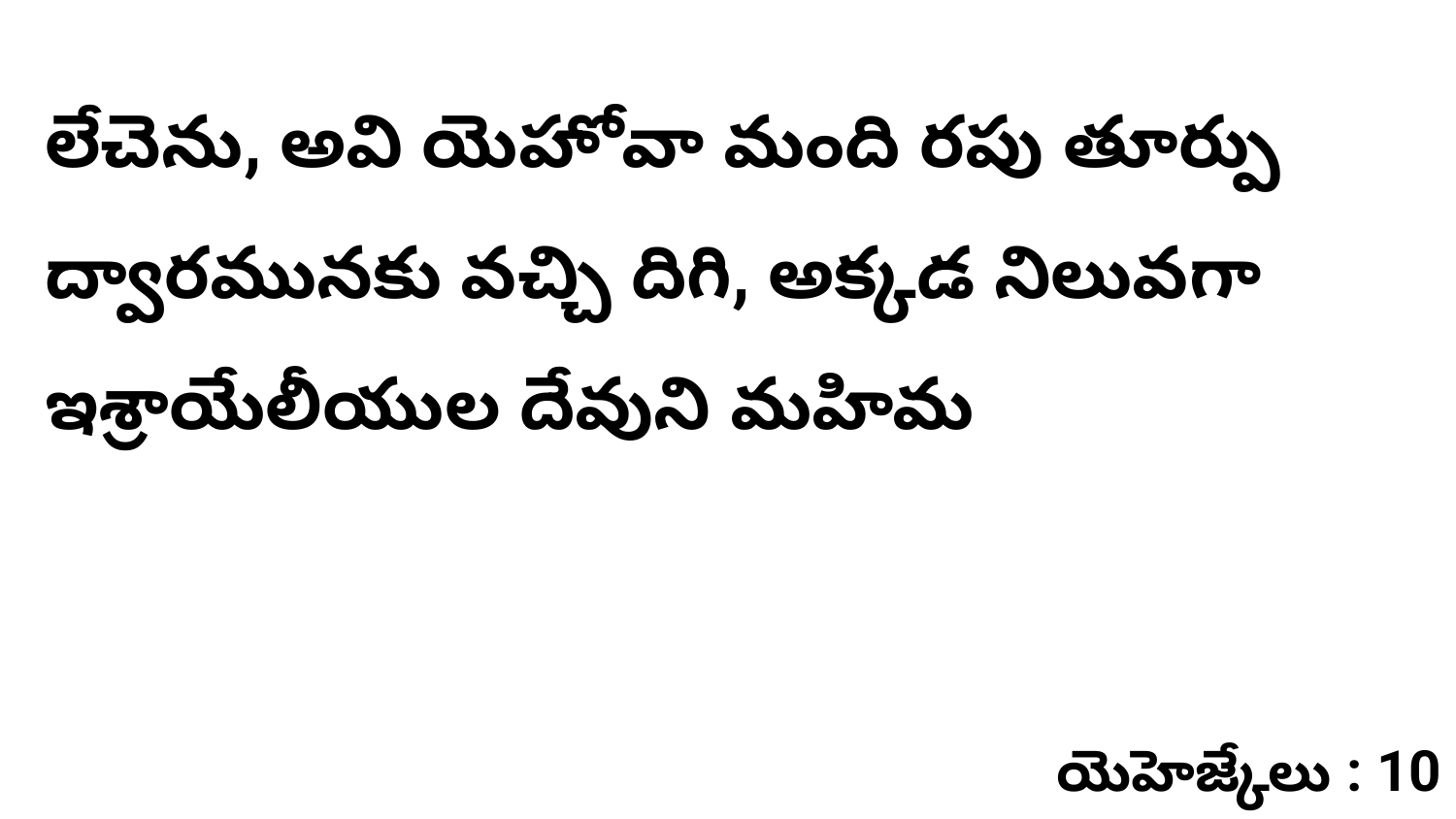

లేచెను, అవి యెహోవా మంది రపు తూర్పు ద్వారమునకు వచ్చి దిగి, అక్కడ నిలువగా ఇశ్రాయేలీయుల దేవుని మహిమ
యెహెజ్కేలు : 10